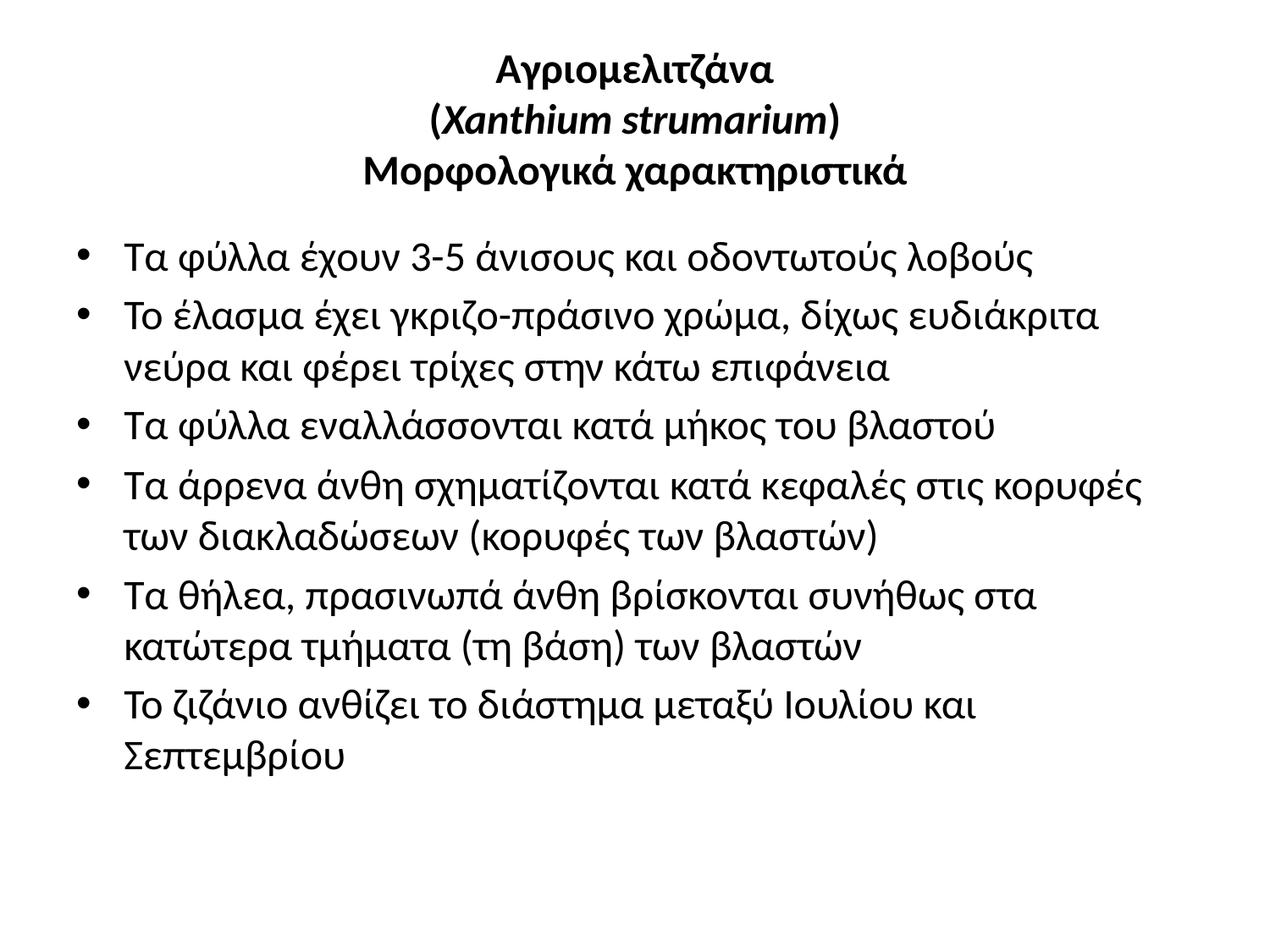

# Αγριομελιτζάνα (Xanthium strumarium) Μορφολογικά χαρακτηριστικά
Τα φύλλα έχουν 3-5 άνισους και οδοντωτούς λοβούς
Το έλασμα έχει γκριζο-πράσινο χρώμα, δίχως ευδιάκριτα νεύρα και φέρει τρίχες στην κάτω επιφάνεια
Τα φύλλα εναλλάσσονται κατά μήκος του βλαστού
Τα άρρενα άνθη σχηματίζονται κατά κεφαλές στις κορυφές των διακλαδώσεων (κορυφές των βλαστών)
Τα θήλεα, πρασινωπά άνθη βρίσκονται συνήθως στα κατώτερα τμήματα (τη βάση) των βλαστών
Το ζιζάνιο ανθίζει το διάστημα μεταξύ Ιουλίου και Σεπτεμβρίου